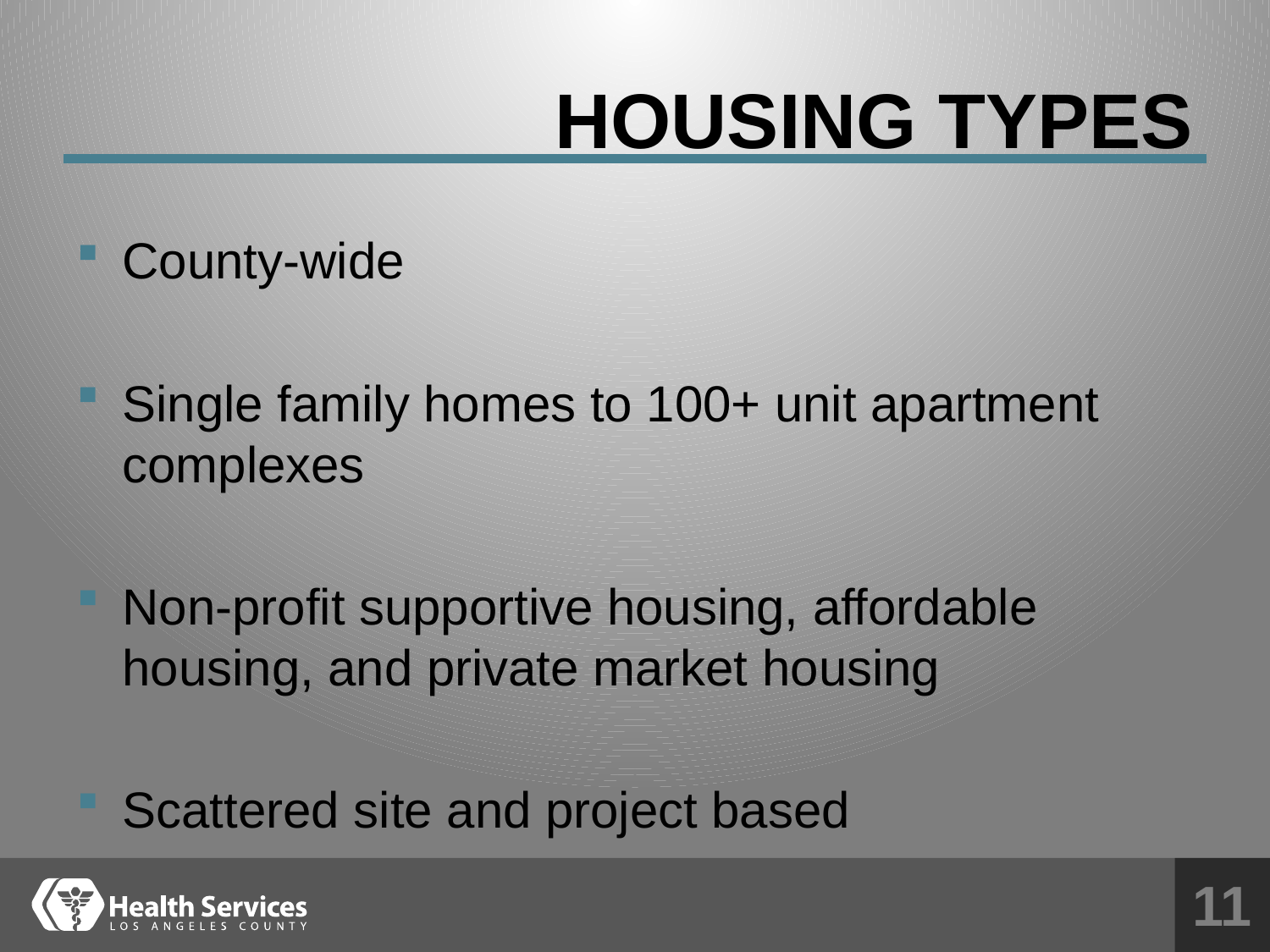

# Housing types
County-wide

Single family homes to 100+ unit apartment complexes

Non-profit supportive housing, affordable housing, and private market housing

Scattered site and project based
11